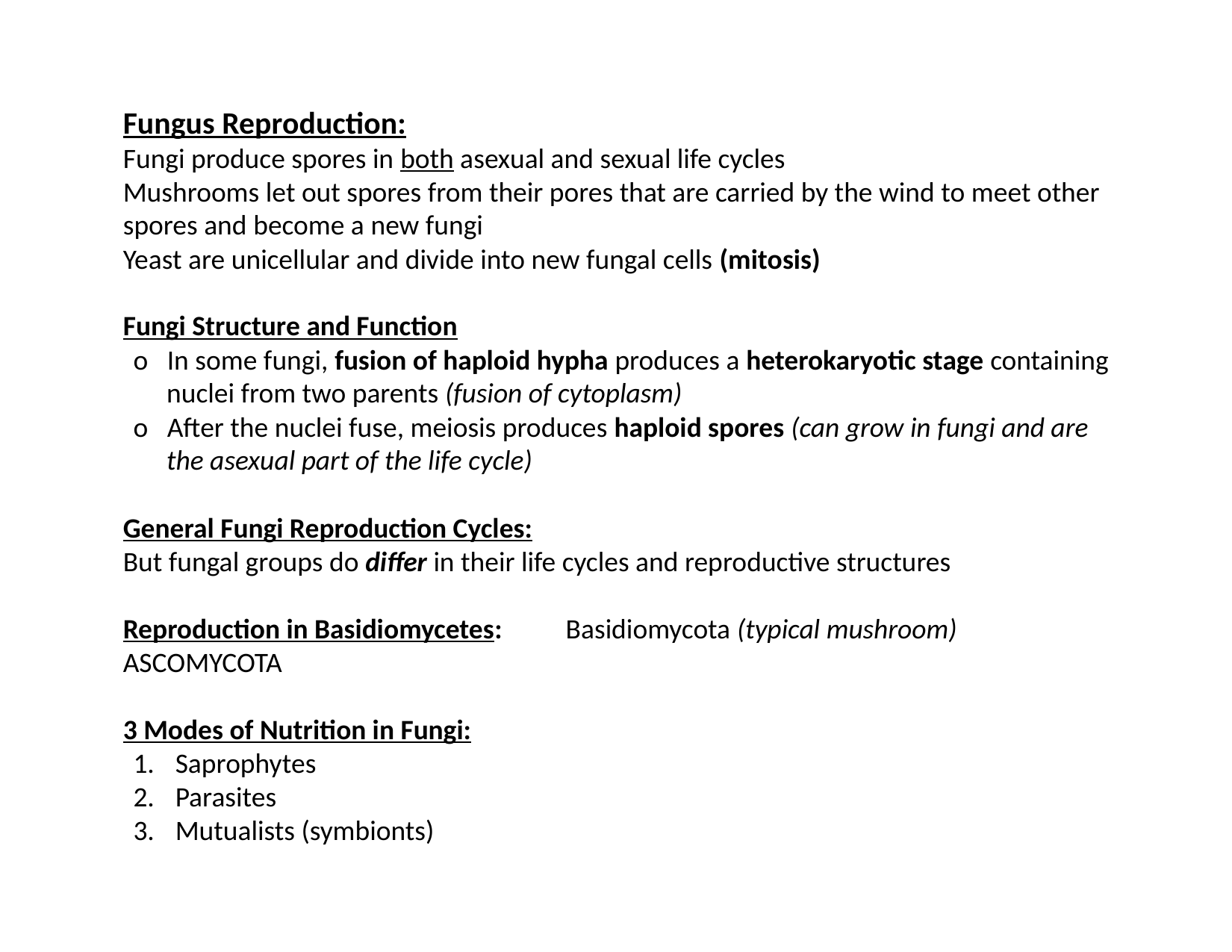

Fungus Reproduction:
Fungi produce spores in both asexual and sexual life cycles
Mushrooms let out spores from their pores that are carried by the wind to meet other spores and become a new fungi
Yeast are unicellular and divide into new fungal cells (mitosis)

Fungi Structure and Function
o   In some fungi, fusion of haploid hypha produces a heterokaryotic stage containing nuclei from two parents (fusion of cytoplasm)
o   After the nuclei fuse, meiosis produces haploid spores (can grow in fungi and are the asexual part of the life cycle)

General Fungi Reproduction Cycles:
But fungal groups do differ in their life cycles and reproductive structures

Reproduction in Basidiomycetes:          Basidiomycota (typical mushroom)
ASCOMYCOTA

3 Modes of Nutrition in Fungi:
Saprophytes
Parasites
Mutualists (symbionts)